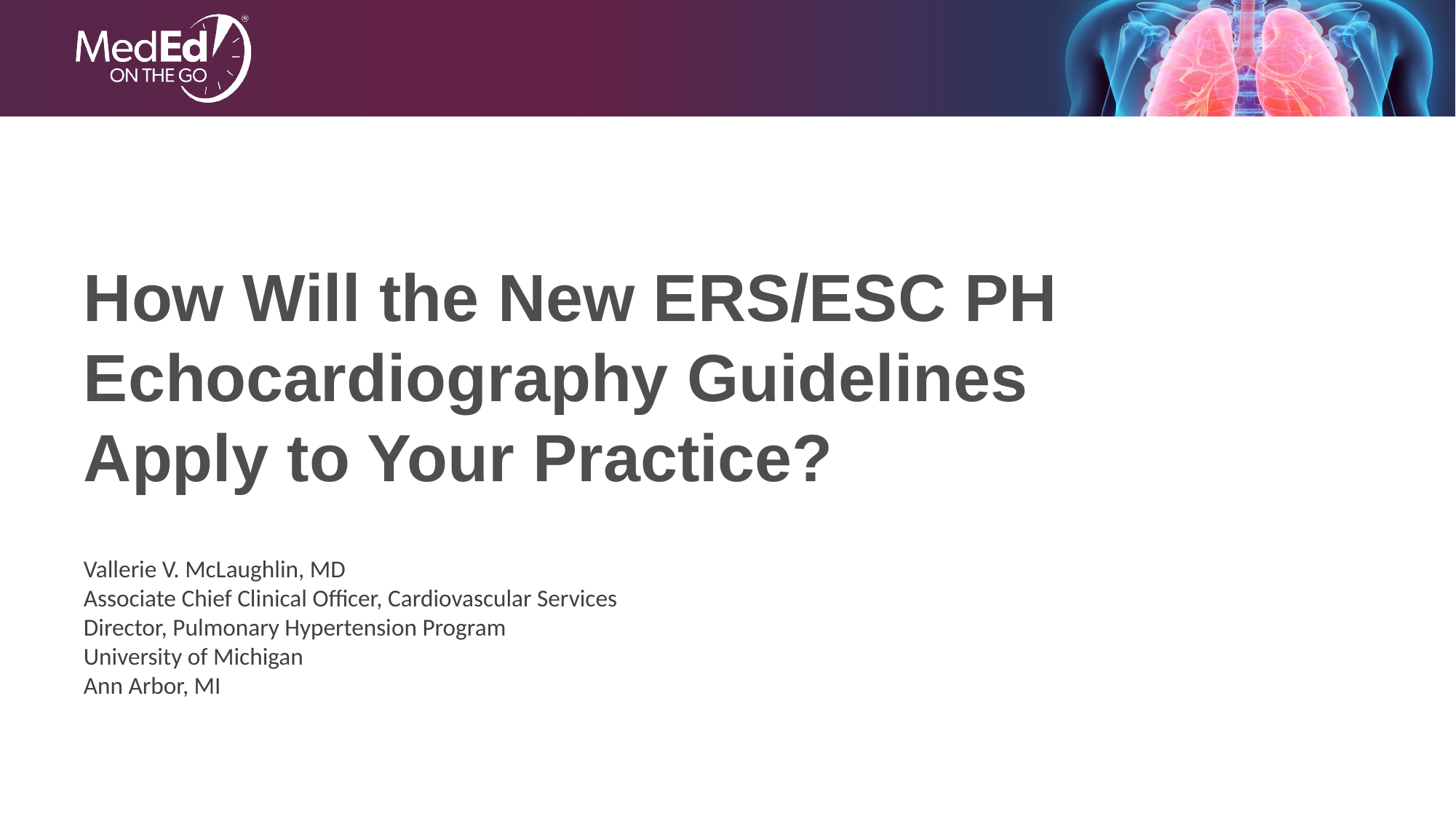

# How Will the New ERS/ESC PH Echocardiography Guidelines Apply to Your Practice?
Vallerie V. McLaughlin, MD
Associate Chief Clinical Officer, Cardiovascular Services
Director, Pulmonary Hypertension Program
University of Michigan
Ann Arbor, MI